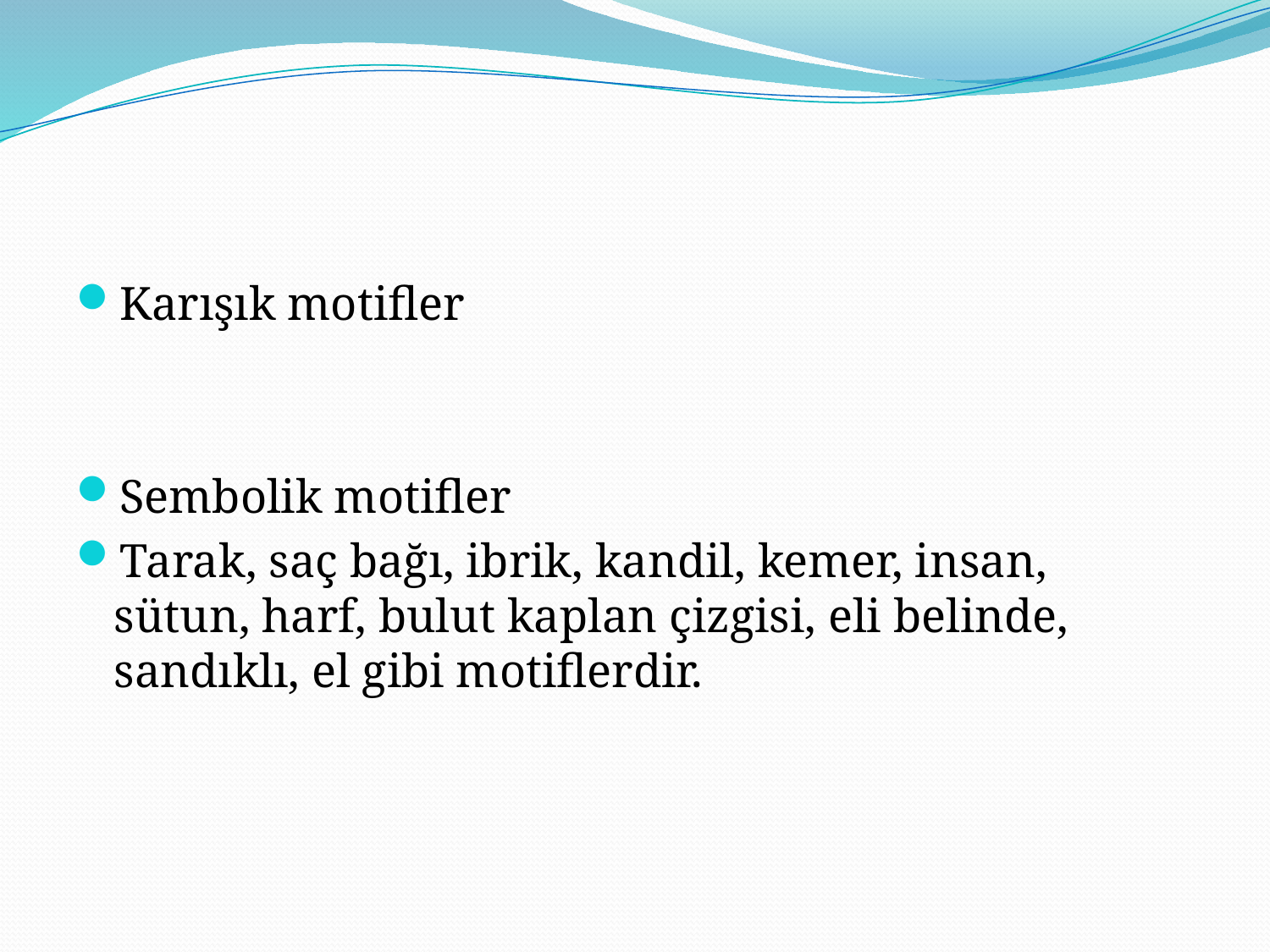

#
Karışık motifler

Sembolik motifler
Tarak, saç bağı, ibrik, kandil, kemer, insan, sütun, harf, bulut kaplan çizgisi, eli belinde, sandıklı, el gibi motiflerdir.